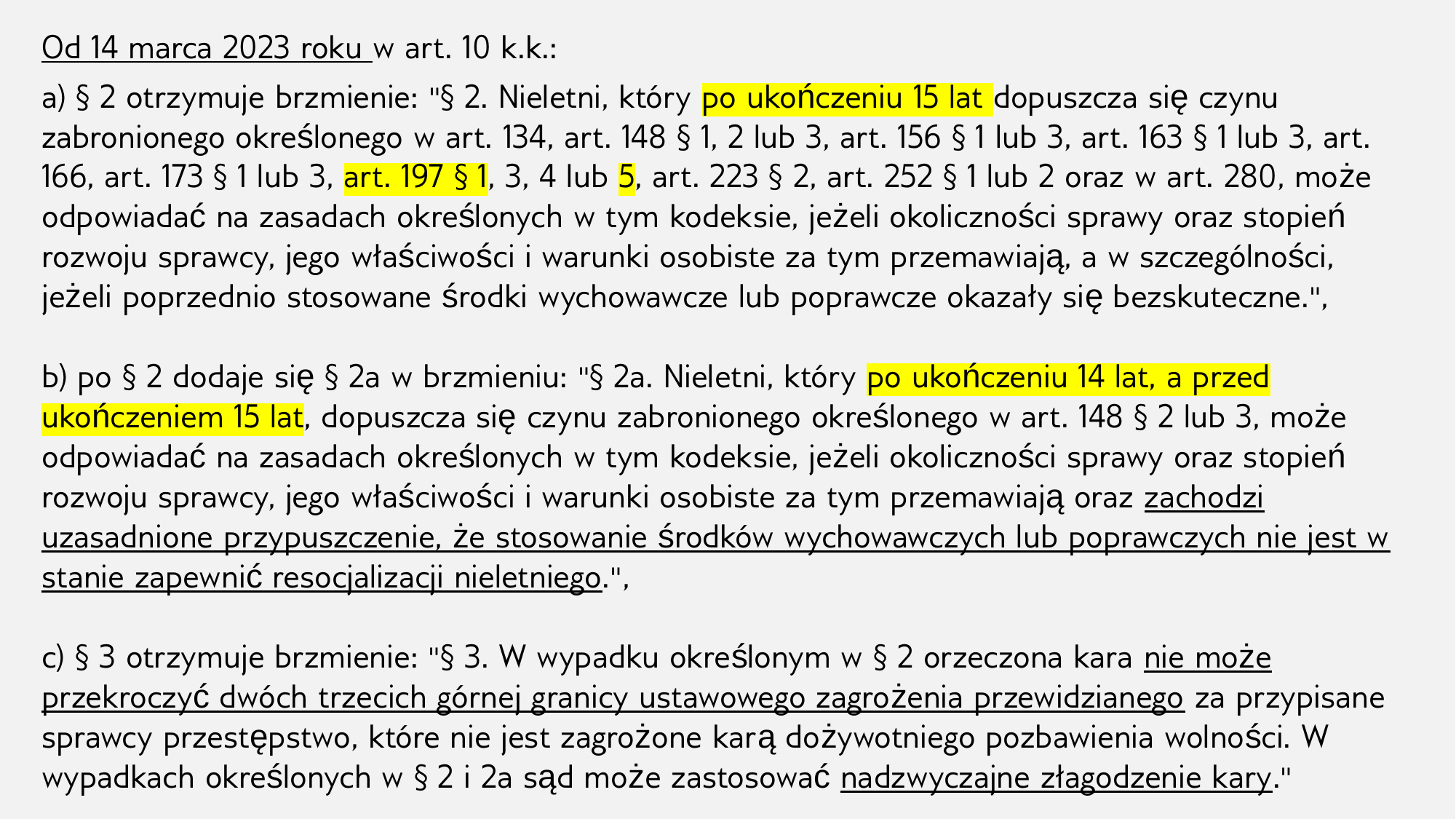

Od 14 marca 2023 roku w art. 10 k.k.:
a) § 2 otrzymuje brzmienie: "§ 2. Nieletni, który po ukończeniu 15 lat dopuszcza się czynu zabronionego określonego w art. 134, art. 148 § 1, 2 lub 3, art. 156 § 1 lub 3, art. 163 § 1 lub 3, art. 166, art. 173 § 1 lub 3, art. 197 § 1, 3, 4 lub 5, art. 223 § 2, art. 252 § 1 lub 2 oraz w art. 280, może odpowiadać na zasadach określonych w tym kodeksie, jeżeli okoliczności sprawy oraz stopień rozwoju sprawcy, jego właściwości i warunki osobiste za tym przemawiają, a w szczególności, jeżeli poprzednio stosowane środki wychowawcze lub poprawcze okazały się bezskuteczne.",

b) po § 2 dodaje się § 2a w brzmieniu: "§ 2a. Nieletni, który po ukończeniu 14 lat, a przed ukończeniem 15 lat, dopuszcza się czynu zabronionego określonego w art. 148 § 2 lub 3, może odpowiadać na zasadach określonych w tym kodeksie, jeżeli okoliczności sprawy oraz stopień rozwoju sprawcy, jego właściwości i warunki osobiste za tym przemawiają oraz zachodzi uzasadnione przypuszczenie, że stosowanie środków wychowawczych lub poprawczych nie jest w stanie zapewnić resocjalizacji nieletniego.",

c) § 3 otrzymuje brzmienie: "§ 3. W wypadku określonym w § 2 orzeczona kara nie może przekroczyć dwóch trzecich górnej granicy ustawowego zagrożenia przewidzianego za przypisane sprawcy przestępstwo, które nie jest zagrożone karą dożywotniego pozbawienia wolności. W wypadkach określonych w § 2 i 2a sąd może zastosować nadzwyczajne złagodzenie kary."